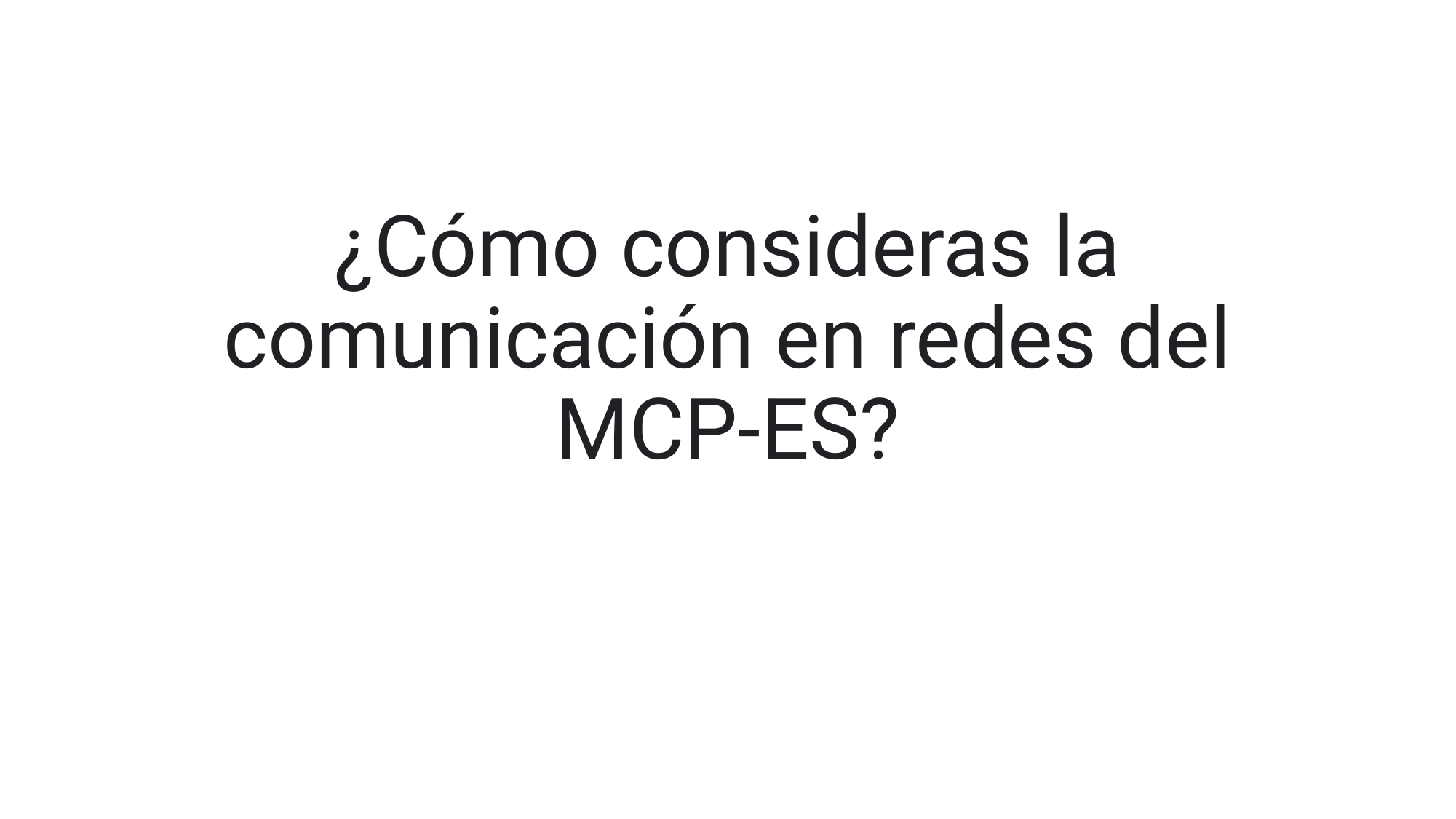

# ¿Cómo consideras la comunicación en redes del MCP-ES?